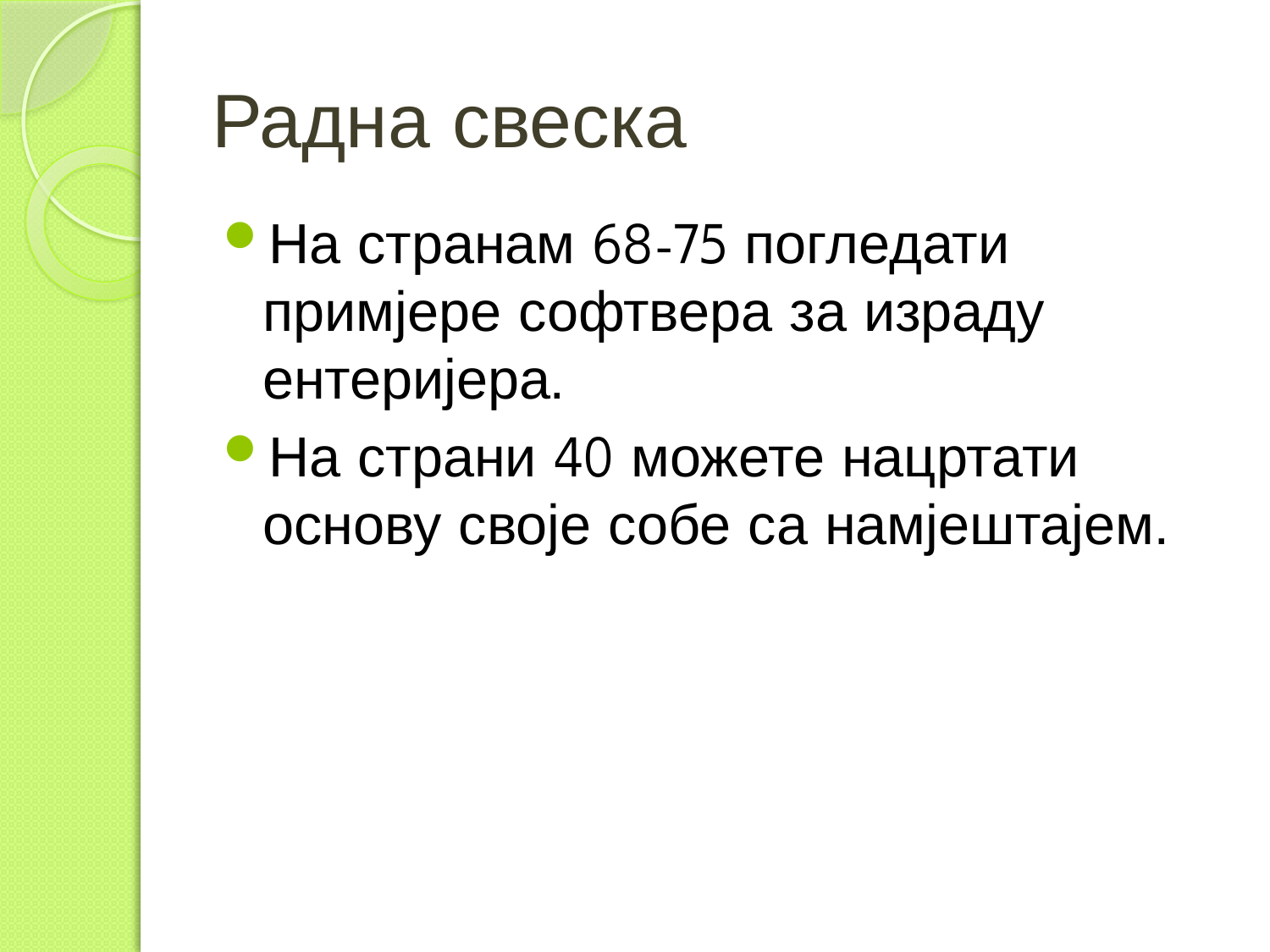

# Радна свеска
На странам 68-75 погледати примјере софтвера за израду ентеријера.
На страни 40 можете нацртати основу своје собе са намјештајем.